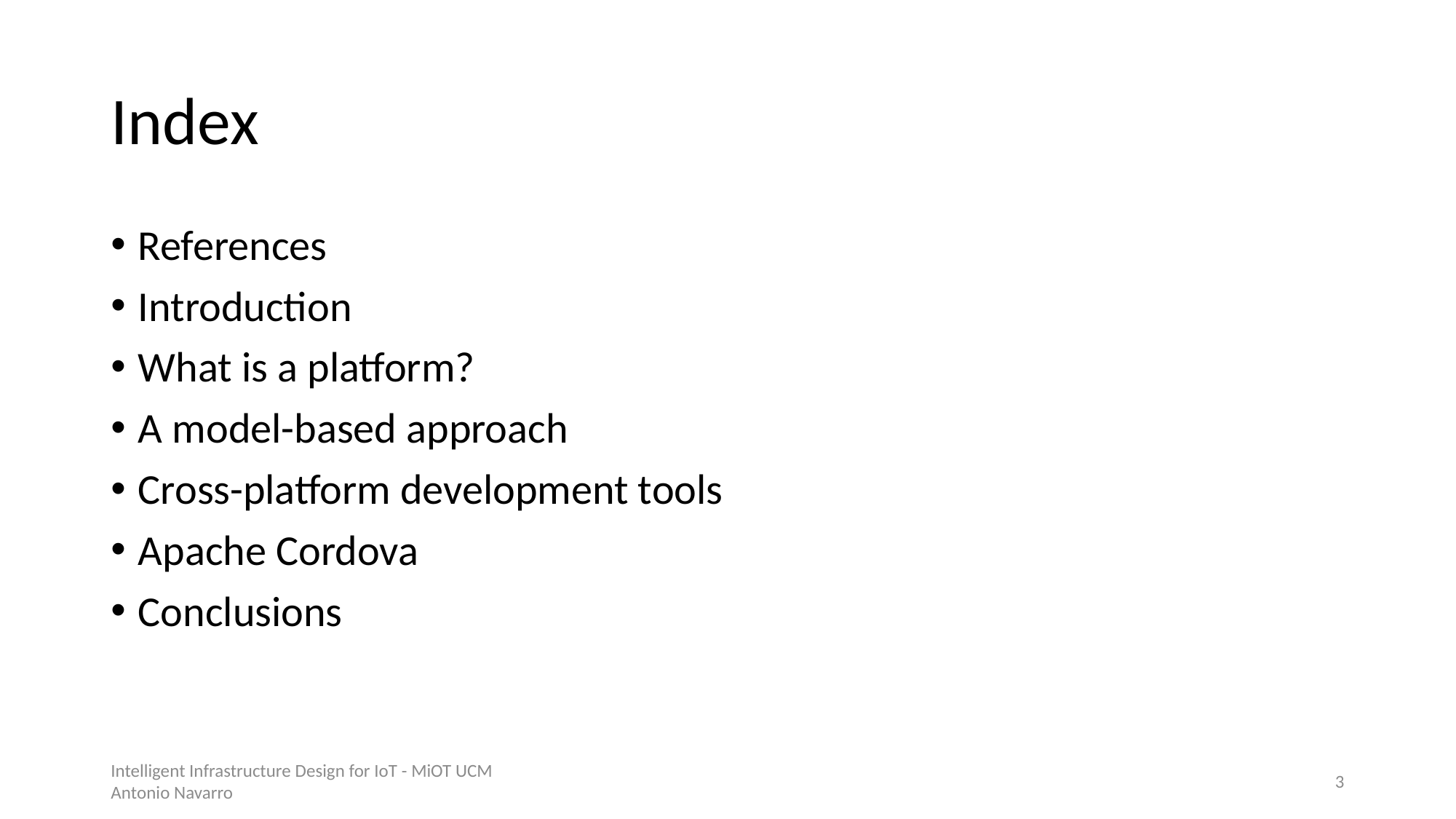

# Index
References
Introduction
What is a platform?
A model-based approach
Cross-platform development tools
Apache Cordova
Conclusions
Intelligent Infrastructure Design for IoT - MiOT UCM
Antonio Navarro
3